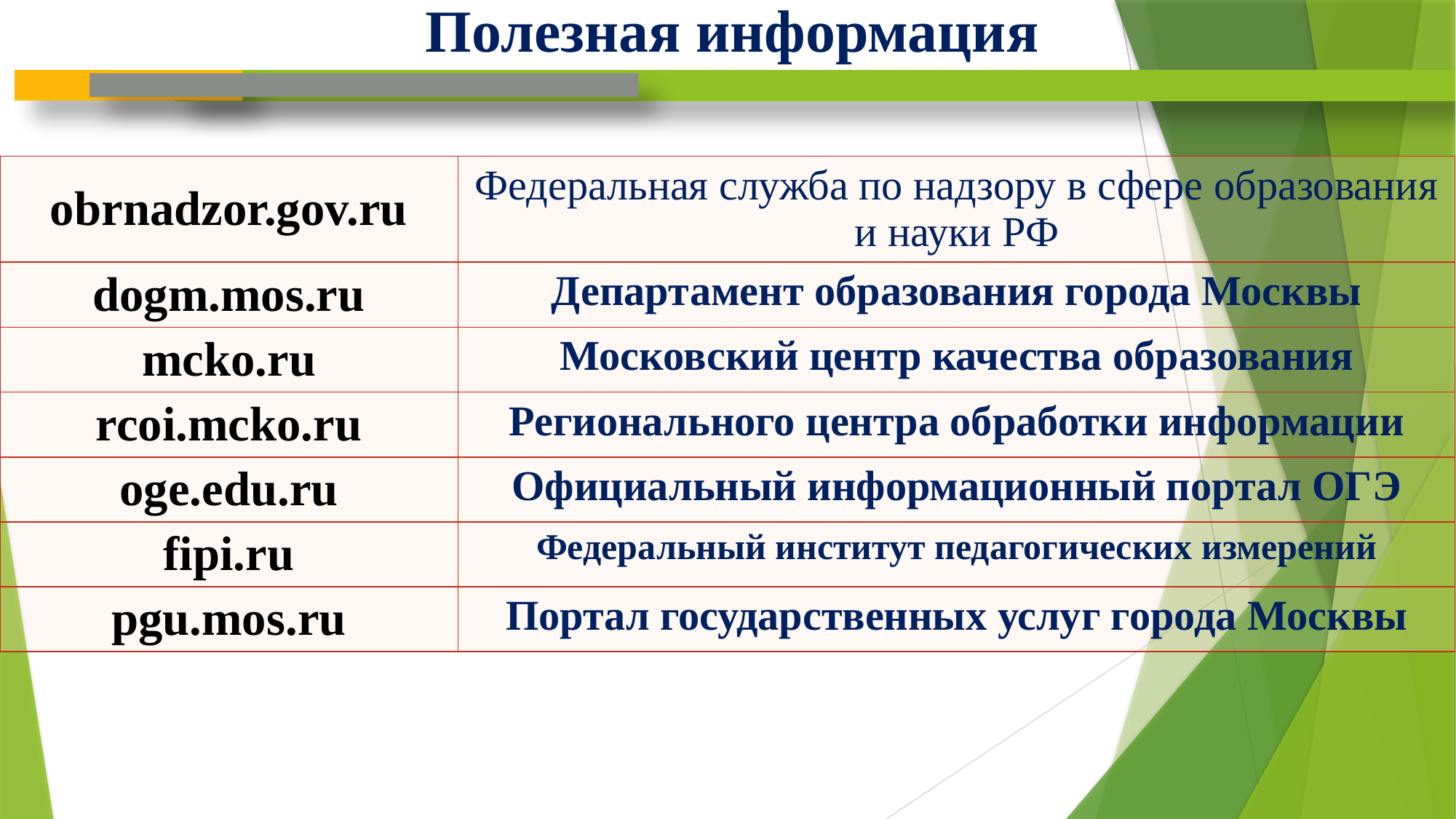

# Полезная информация

| obrnadzor.gov.ru | Федеральная служба по надзору в сфере образования и науки РФ |
| --- | --- |
| dogm.mos.ru | Департамент образования города Москвы |
| mcko.ru | Московский центр качества образования |
| rcoi.mcko.ru | Регионального центра обработки информации |
| oge.edu.ru | Официальный информационный портал ОГЭ |
| fipi.ru | Федеральный институт педагогических измерений |
| pgu.mos.ru | Портал государственных услуг города Москвы |